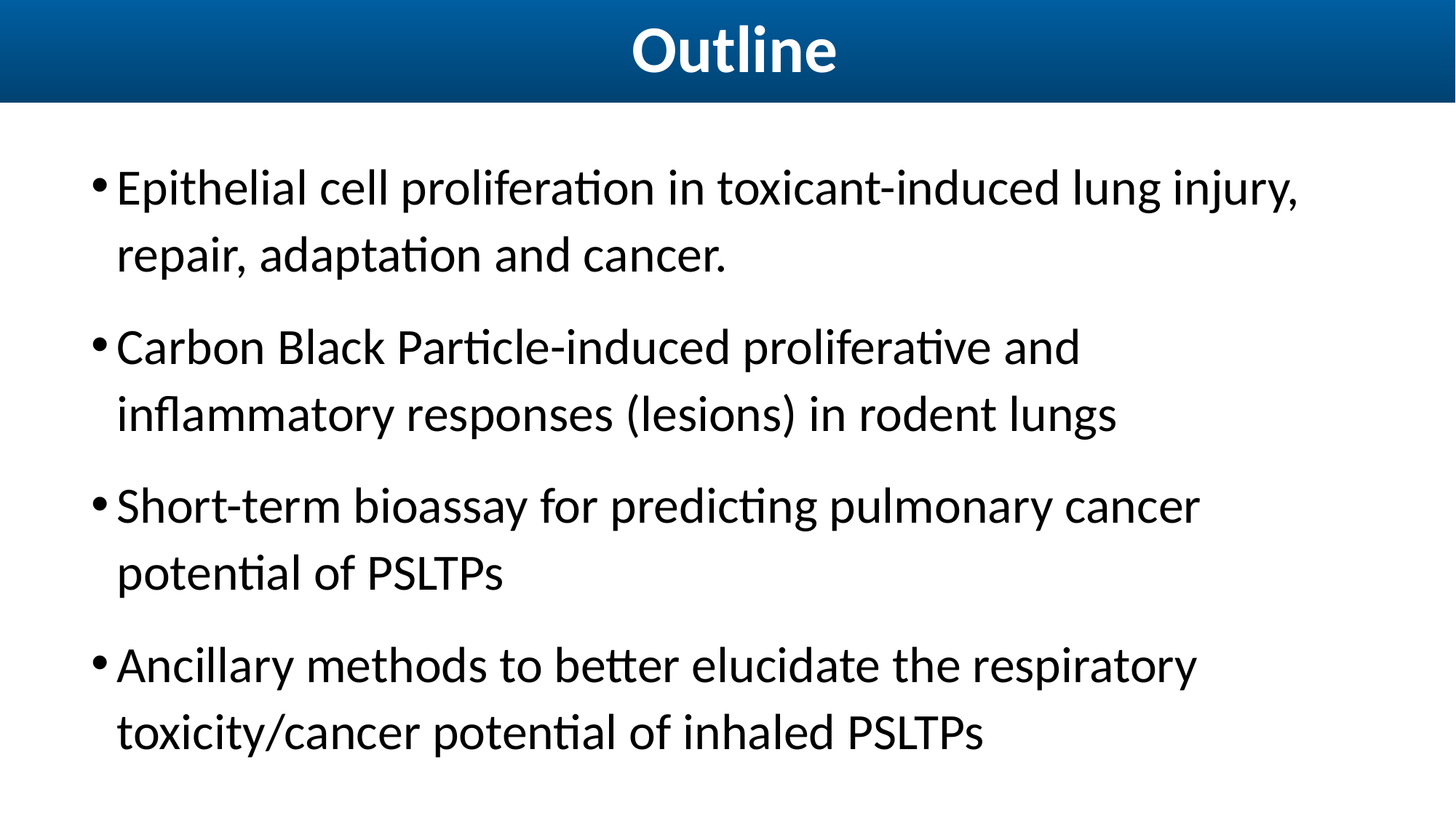

# Outline
Epithelial cell proliferation in toxicant-induced lung injury, repair, adaptation and cancer.
Carbon Black Particle-induced proliferative and inflammatory responses (lesions) in rodent lungs
Short-term bioassay for predicting pulmonary cancer potential of PSLTPs
Ancillary methods to better elucidate the respiratory toxicity/cancer potential of inhaled PSLTPs